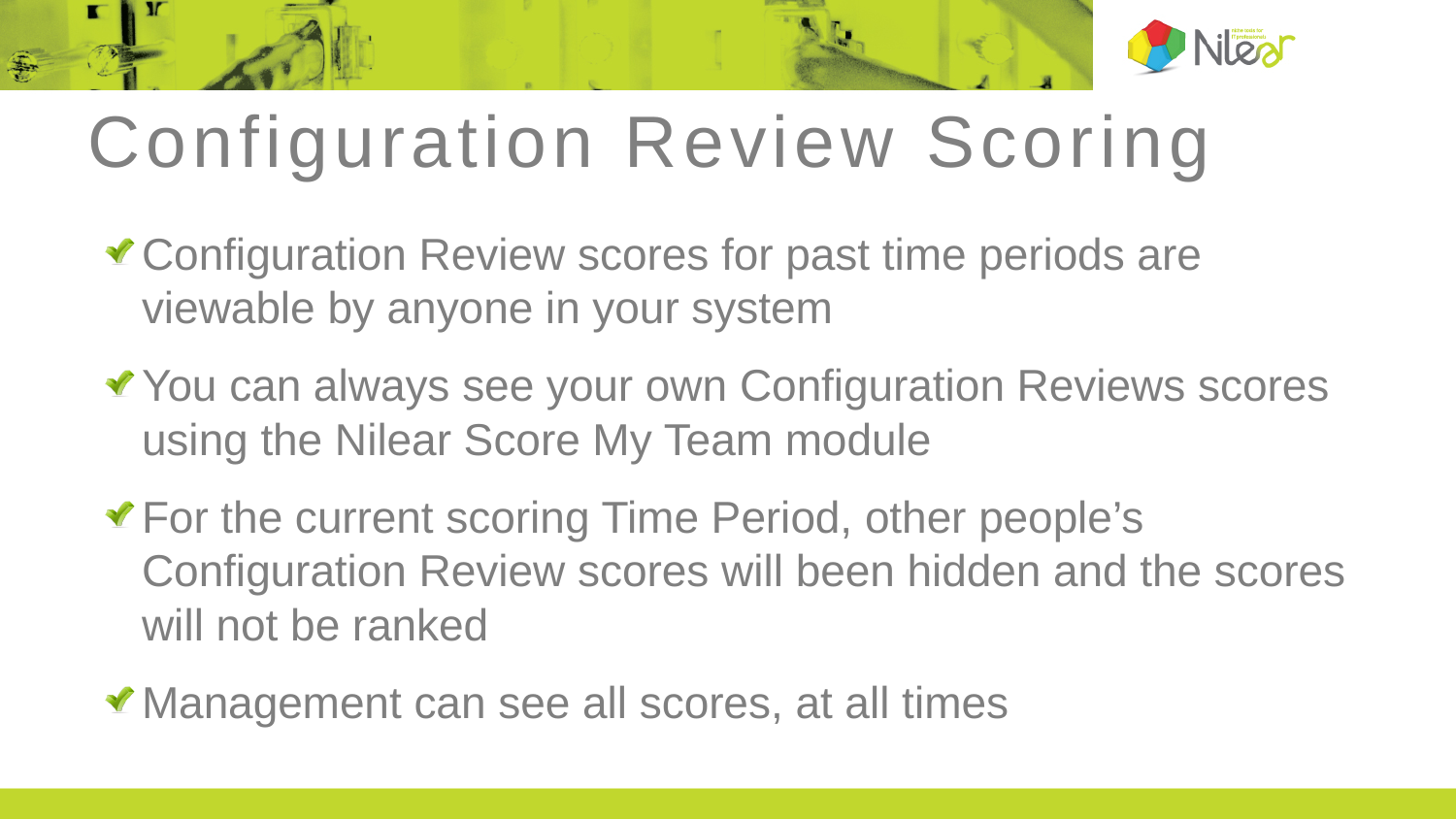

# Configuration Review Scoring
Configuration Review scores for past time periods are viewable by anyone in your system
You can always see your own Configuration Reviews scores using the Nilear Score My Team module
For the current scoring Time Period, other people’s Configuration Review scores will been hidden and the scores will not be ranked
Management can see all scores, at all times